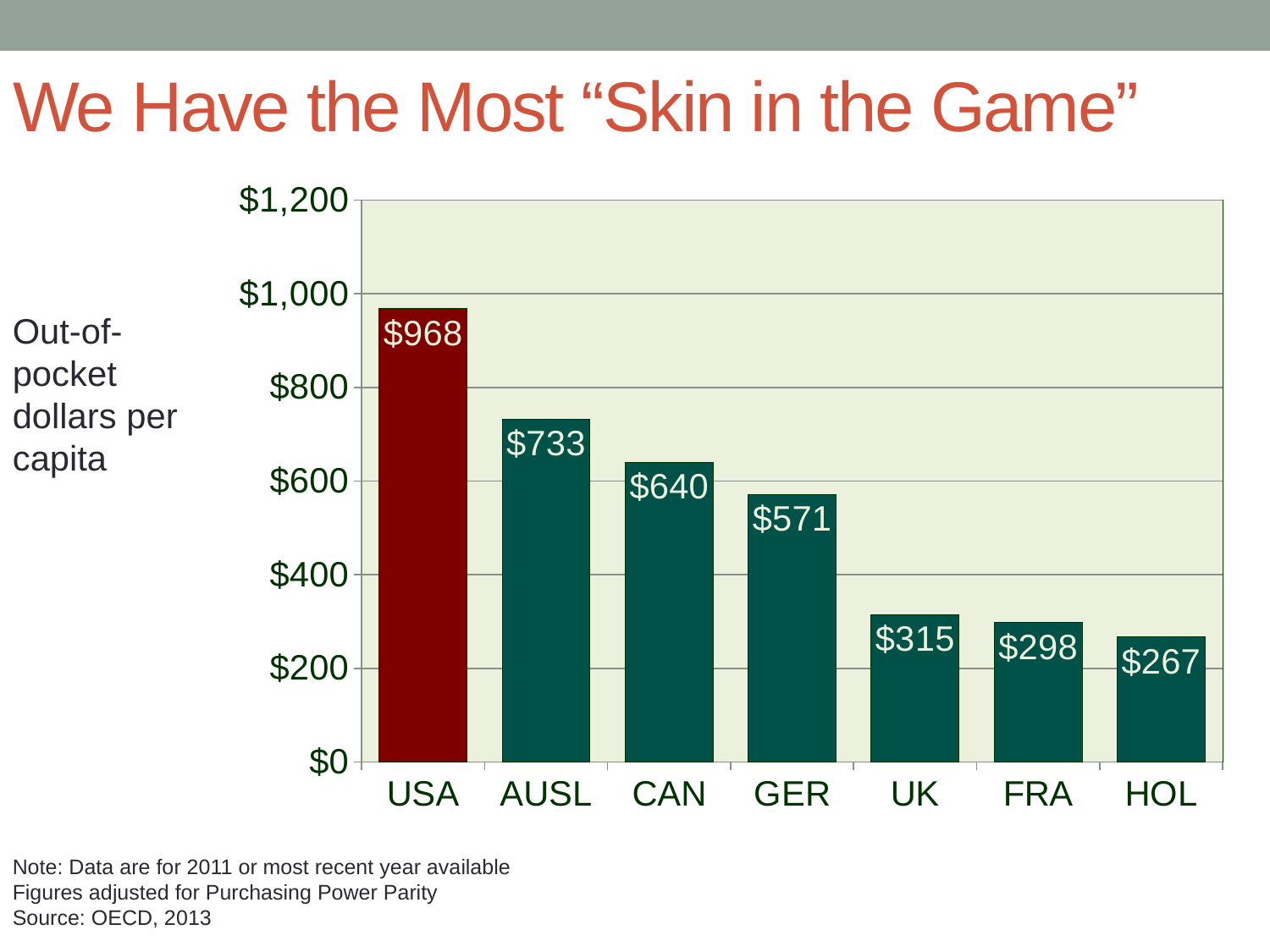

# We Have the Most “Skin in the Game”

### Chart

| Category | Column1 |
|---|---|
| USA | 968.0 |
| AUSL | 733.0 |
| CAN | 640.0 |
| GER | 571.0 |
| UK | 315.0 |
| FRA | 298.0 |
| HOL | 267.0 |
Out-of-pocket dollars per capita
Note: Data are for 2011 or most recent year available
Figures adjusted for Purchasing Power Parity
Source: OECD, 2013